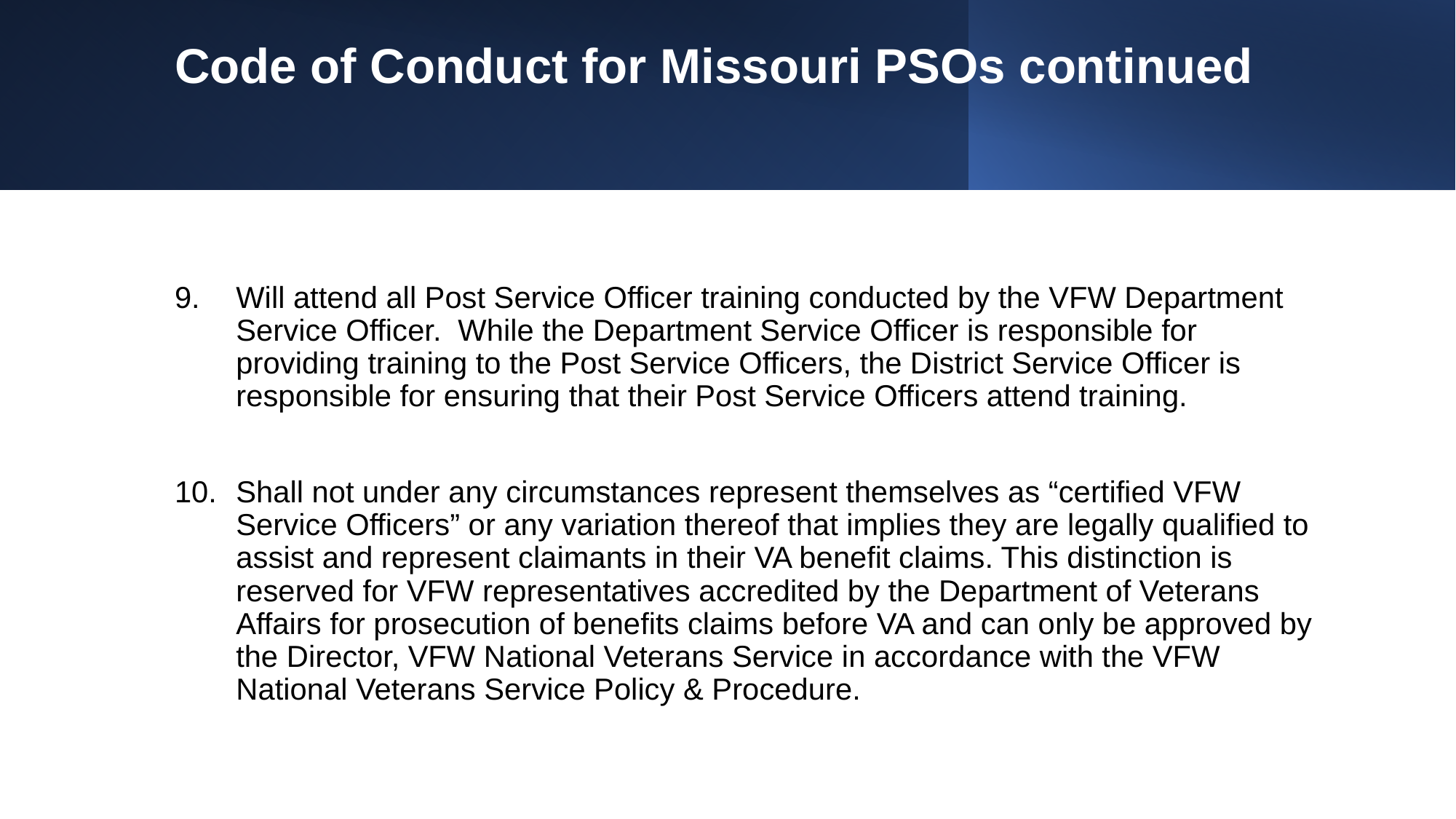

# Code of Conduct for Missouri PSOs continued
Will attend all Post Service Officer training conducted by the VFW Department Service Officer.  While the Department Service Officer is responsible for providing training to the Post Service Officers, the District Service Officer is responsible for ensuring that their Post Service Officers attend training.

Shall not under any circumstances represent themselves as “certified VFW Service Officers” or any variation thereof that implies they are legally qualified to assist and represent claimants in their VA benefit claims. This distinction is reserved for VFW representatives accredited by the Department of Veterans Affairs for prosecution of benefits claims before VA and can only be approved by the Director, VFW National Veterans Service in accordance with the VFW National Veterans Service Policy & Procedure.